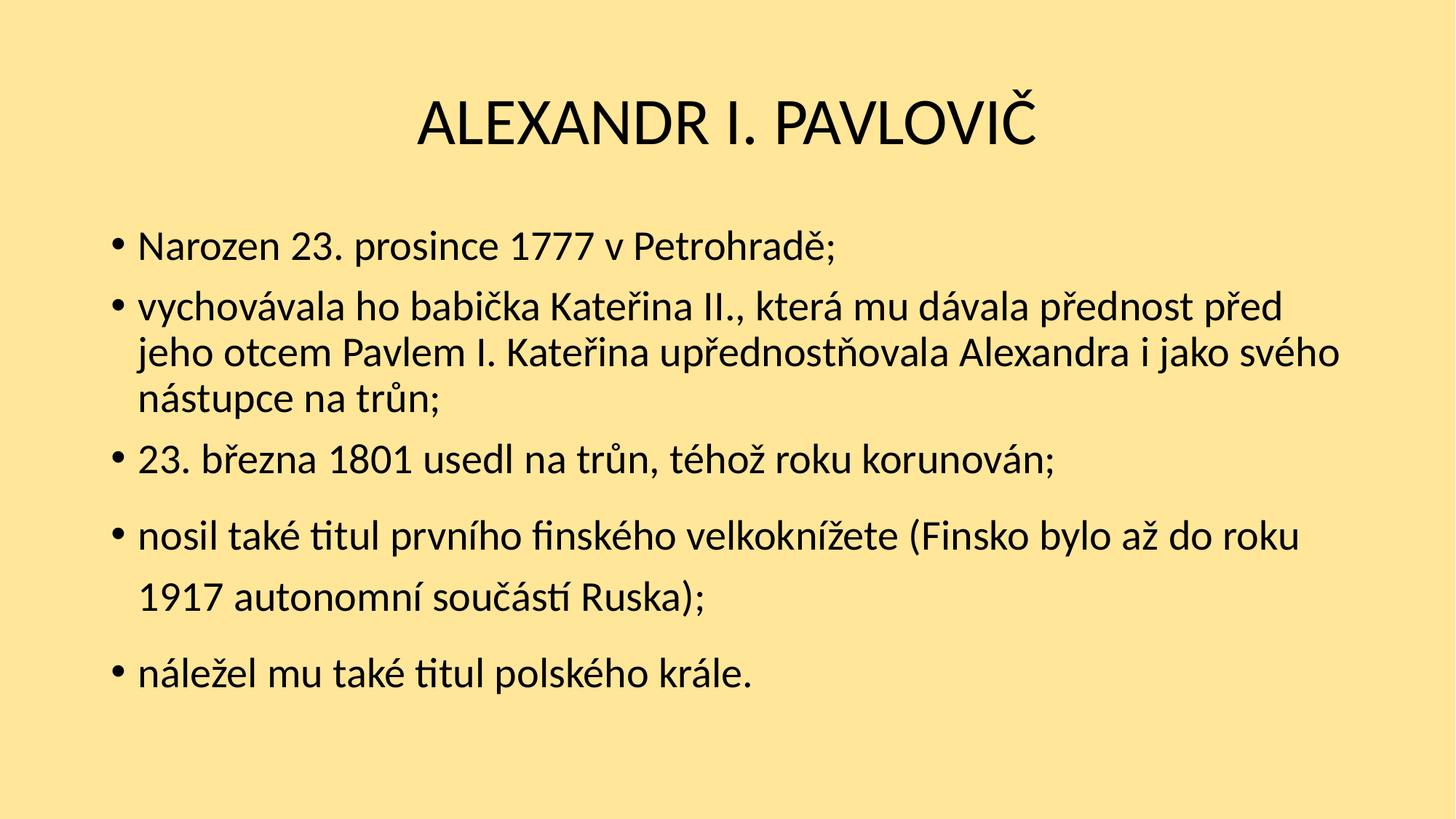

# ALEXANDR I. PAVLOVIČ
Narozen 23. prosince 1777 v Petrohradě;
vychovávala ho babička Kateřina II., která mu dávala přednost před jeho otcem Pavlem I. Kateřina upřednostňovala Alexandra i jako svého nástupce na trůn;
23. března 1801 usedl na trůn, téhož roku korunován;
nosil také titul prvního finského velkoknížete (Finsko bylo až do roku 1917 autonomní součástí Ruska);
náležel mu také titul polského krále.